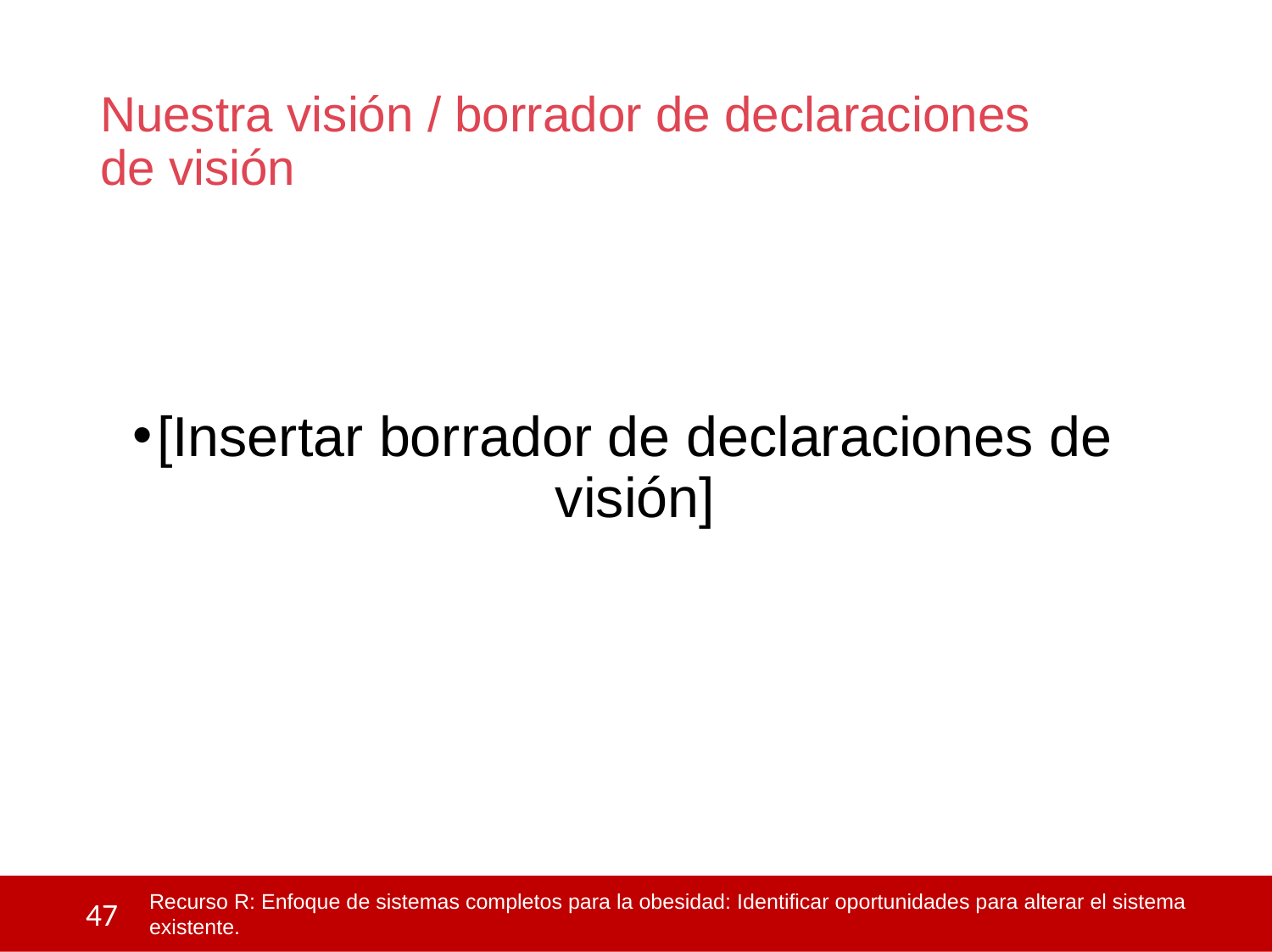

# Nuestra visión / borrador de declaraciones de visión
[Insertar borrador de declaraciones de visión]
  47
Recurso R: Enfoque de sistemas completos para la obesidad: Identificar oportunidades para alterar el sistema existente.